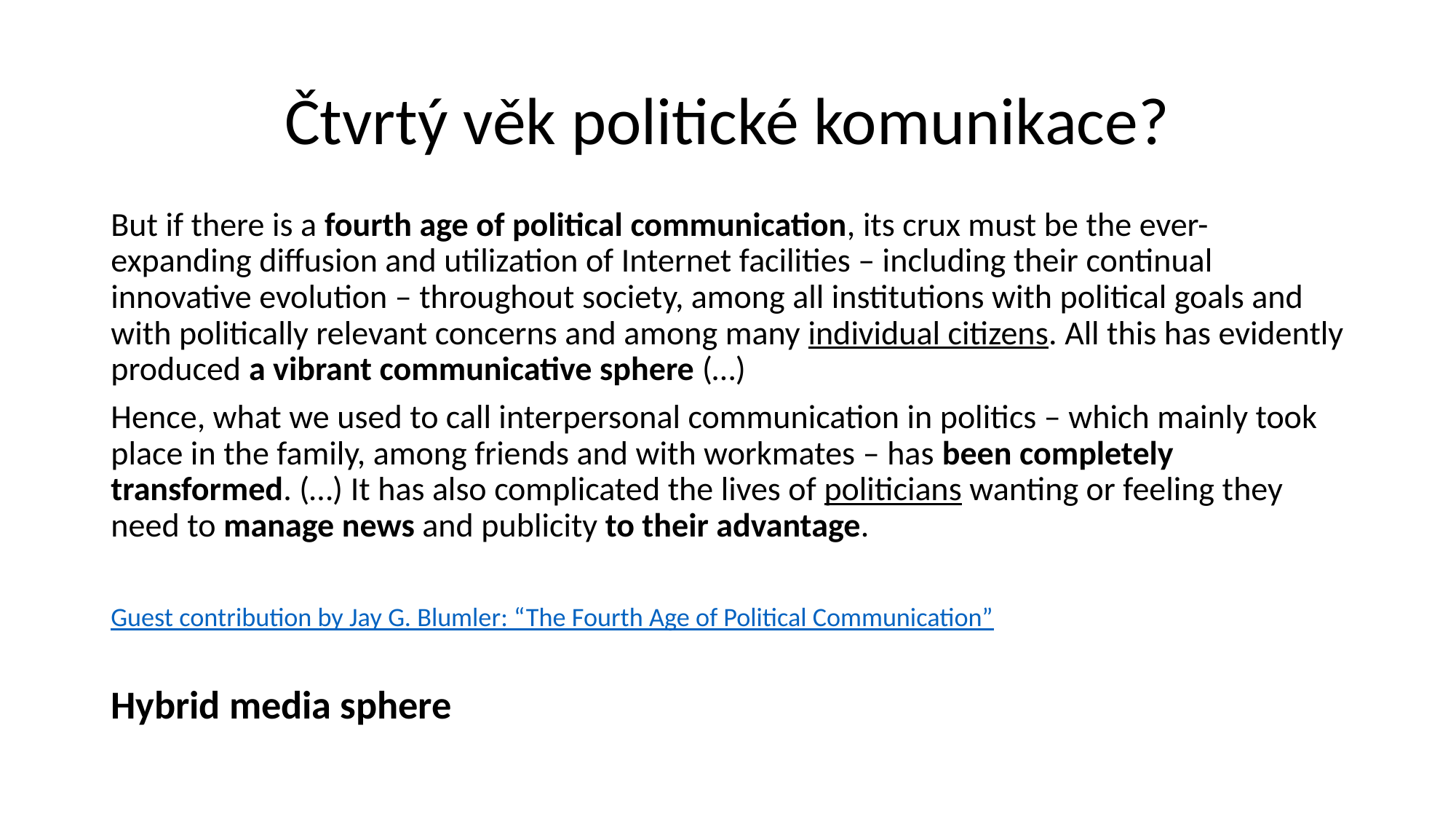

# Čtvrtý věk politické komunikace?
But if there is a fourth age of political communication, its crux must be the ever-expanding diffusion and utilization of Internet facilities – including their continual innovative evolution – throughout society, among all institutions with political goals and with politically relevant concerns and among many individual citizens. All this has evidently produced a vibrant communicative sphere (…)
Hence, what we used to call interpersonal communication in politics – which mainly took place in the family, among friends and with workmates – has been completely transformed. (…) It has also complicated the lives of politicians wanting or feeling they need to manage news and publicity to their advantage.

Guest contribution by Jay G. Blumler: “The Fourth Age of Political Communication”

Hybrid media sphere